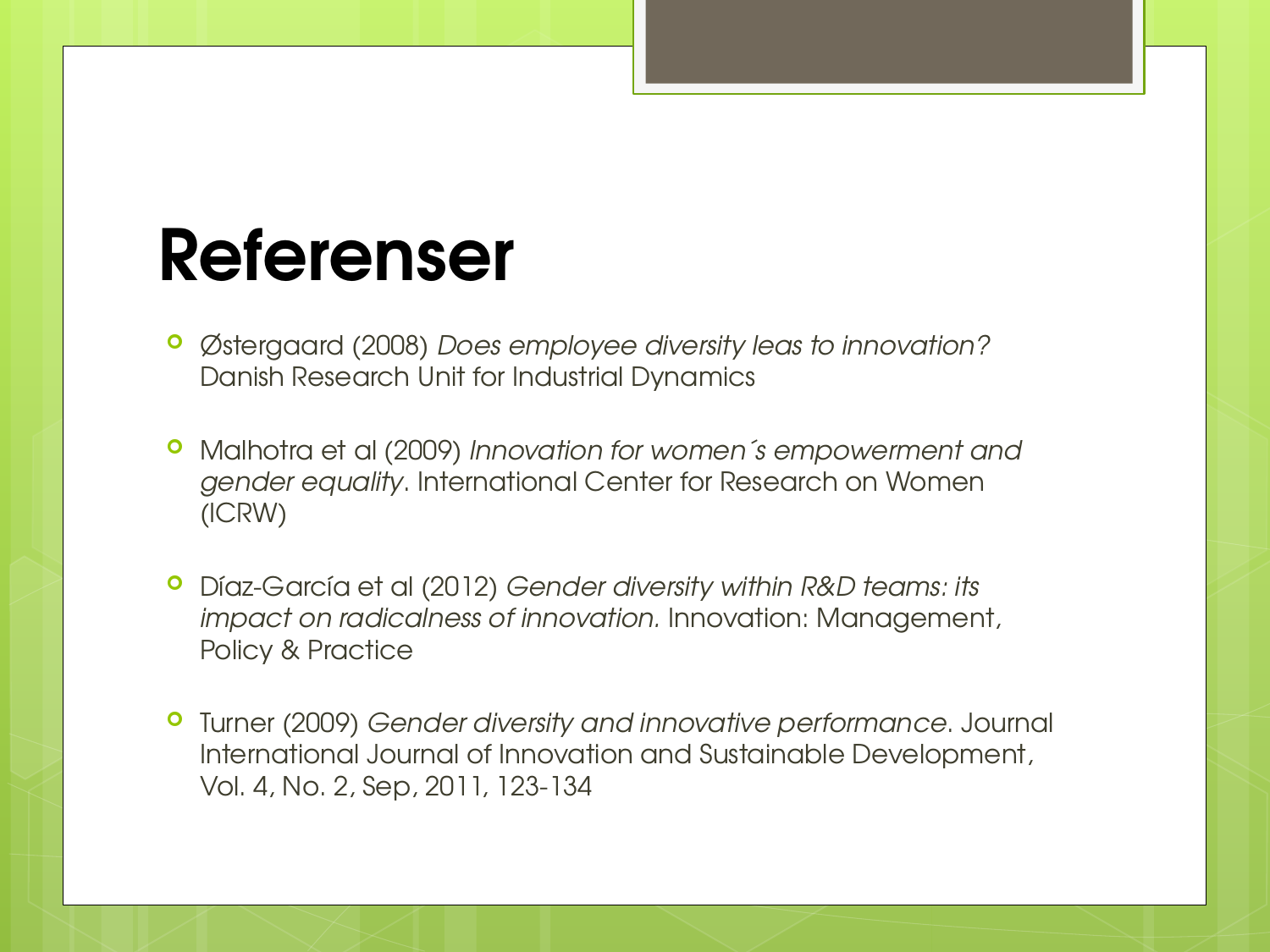

# Referenser
Østergaard (2008) Does employee diversity leas to innovation? Danish Research Unit for Industrial Dynamics

Malhotra et al (2009) Innovation for women´s empowerment and gender equality. International Center for Research on Women (ICRW)

Díaz-García et al (2012) Gender diversity within R&D teams: its impact on radicalness of innovation. Innovation: Management, Policy & Practice

Turner (2009) Gender diversity and innovative performance. Journal International Journal of Innovation and Sustainable Development, Vol. 4, No. 2, Sep, 2011, 123-134